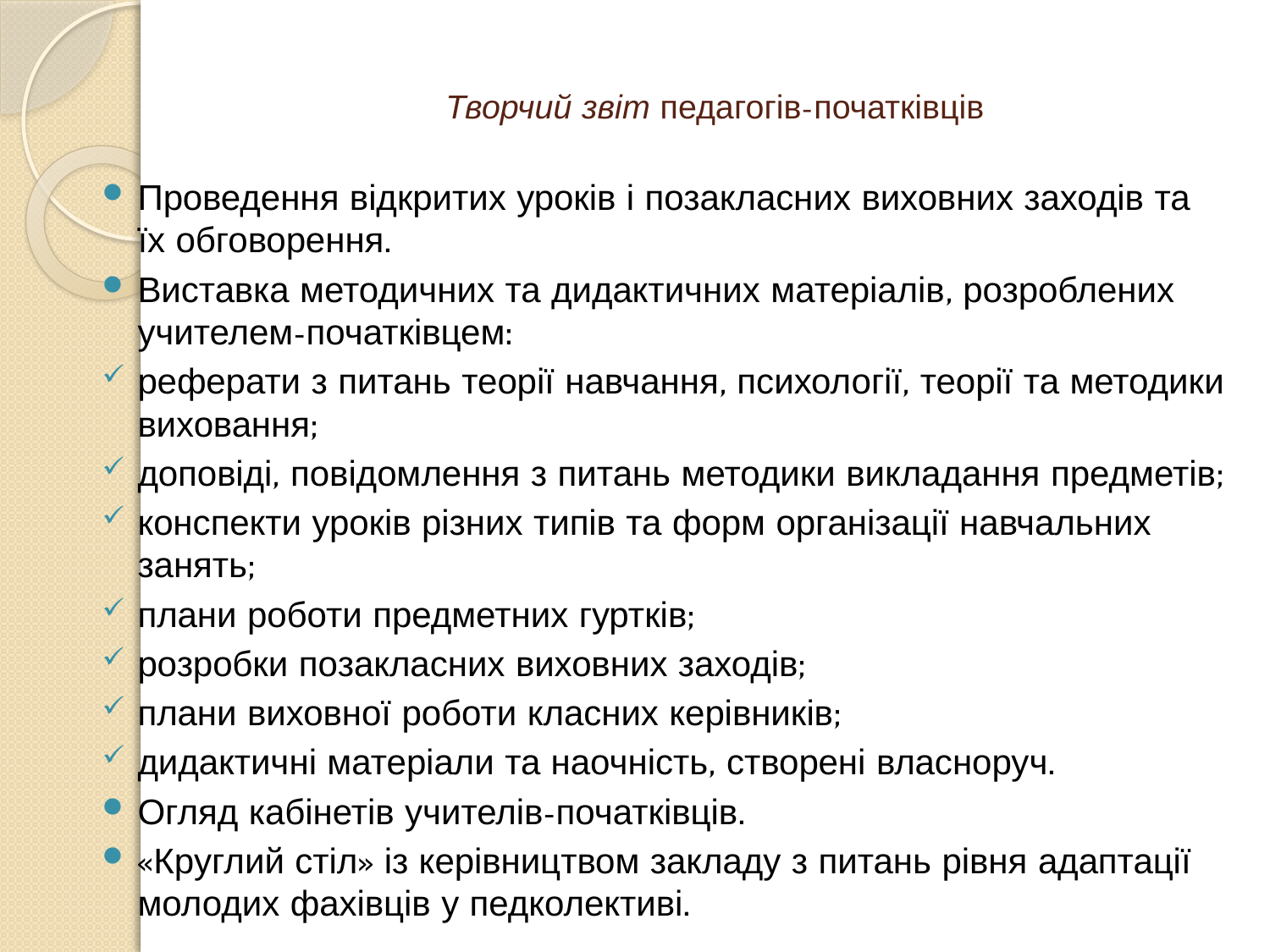

# Творчий звіт педагогів-початківців
Проведення відкритих уроків і позакласних виховних заходів та їх обговорення.
Виставка методичних та дидактичних матеріалів, розроблених учителем-початківцем:
реферати з питань теорії навчання, психології, теорії та методики виховання;
доповіді, повідомлення з питань методики викладання предметів;
конспекти уроків різних типів та форм організації навчальних занять;
плани роботи предметних гуртків;
розробки позакласних виховних заходів;
плани виховної роботи класних керівників;
дидактичні матеріали та наочність, створені власноруч.
Огляд кабінетів учителів-початківців.
«Круглий стіл» із керівництвом закладу з питань рівня адаптації молодих фахівців у педколективі.